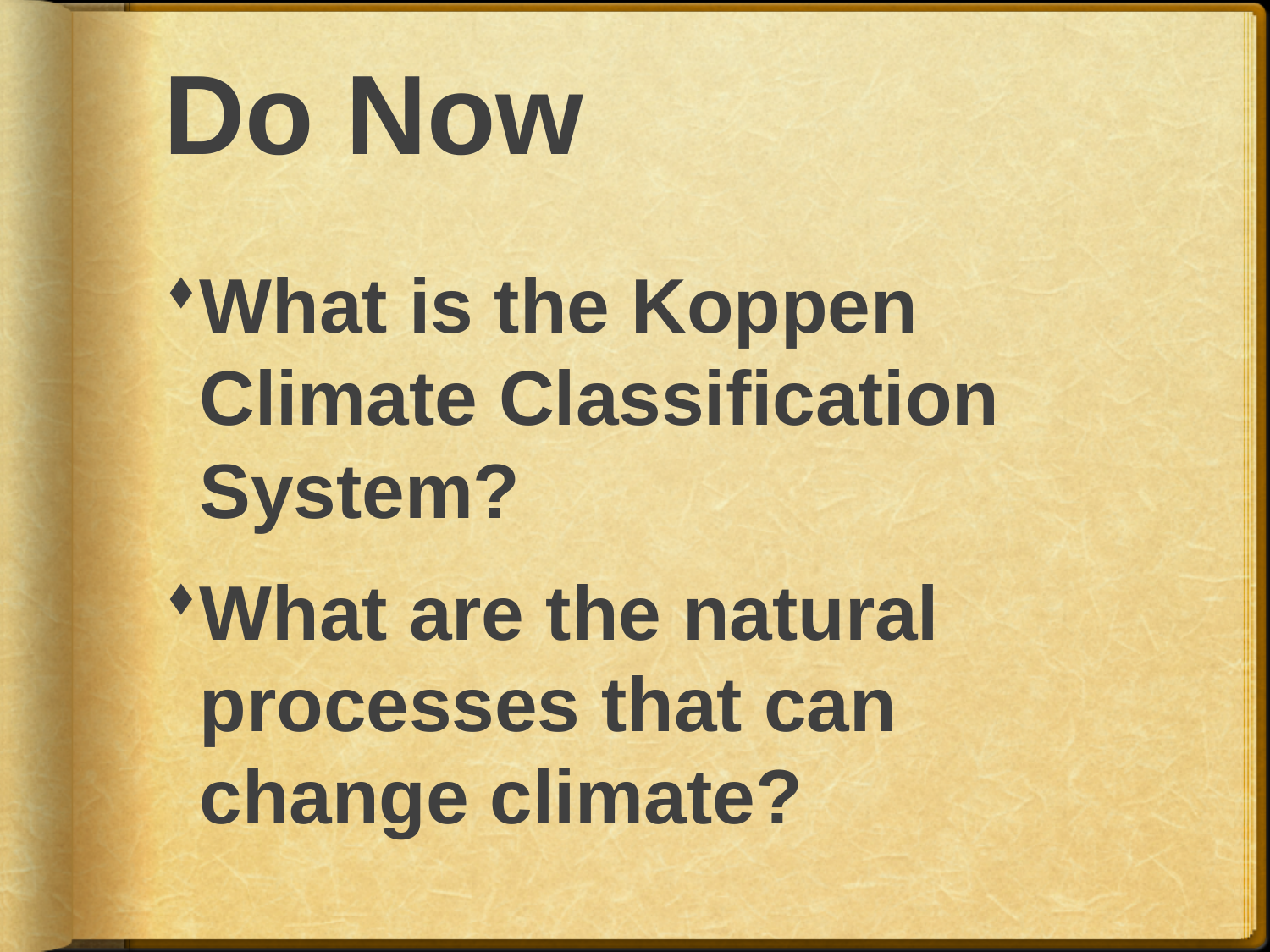

# Do Now
What is the Koppen Climate Classification System?
What are the natural processes that can change climate?